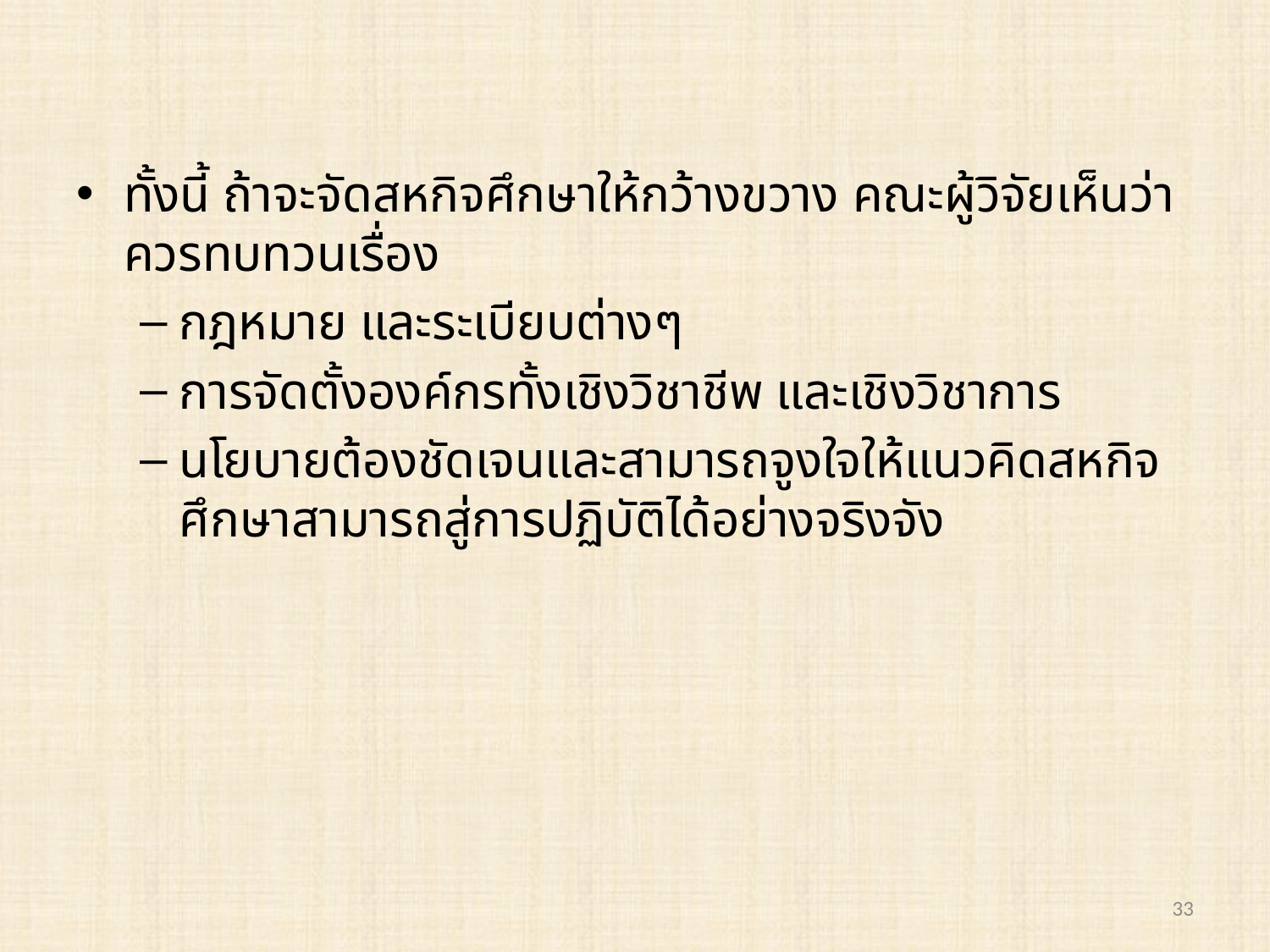

ทั้งนี้ ถ้าจะจัดสหกิจศึกษาให้กว้างขวาง คณะผู้วิจัยเห็นว่าควรทบทวนเรื่อง
กฎหมาย และระเบียบต่างๆ
การจัดตั้งองค์กรทั้งเชิงวิชาชีพ และเชิงวิชาการ
นโยบายต้องชัดเจนและสามารถจูงใจให้แนวคิดสหกิจศึกษาสามารถสู่การปฏิบัติได้อย่างจริงจัง

33